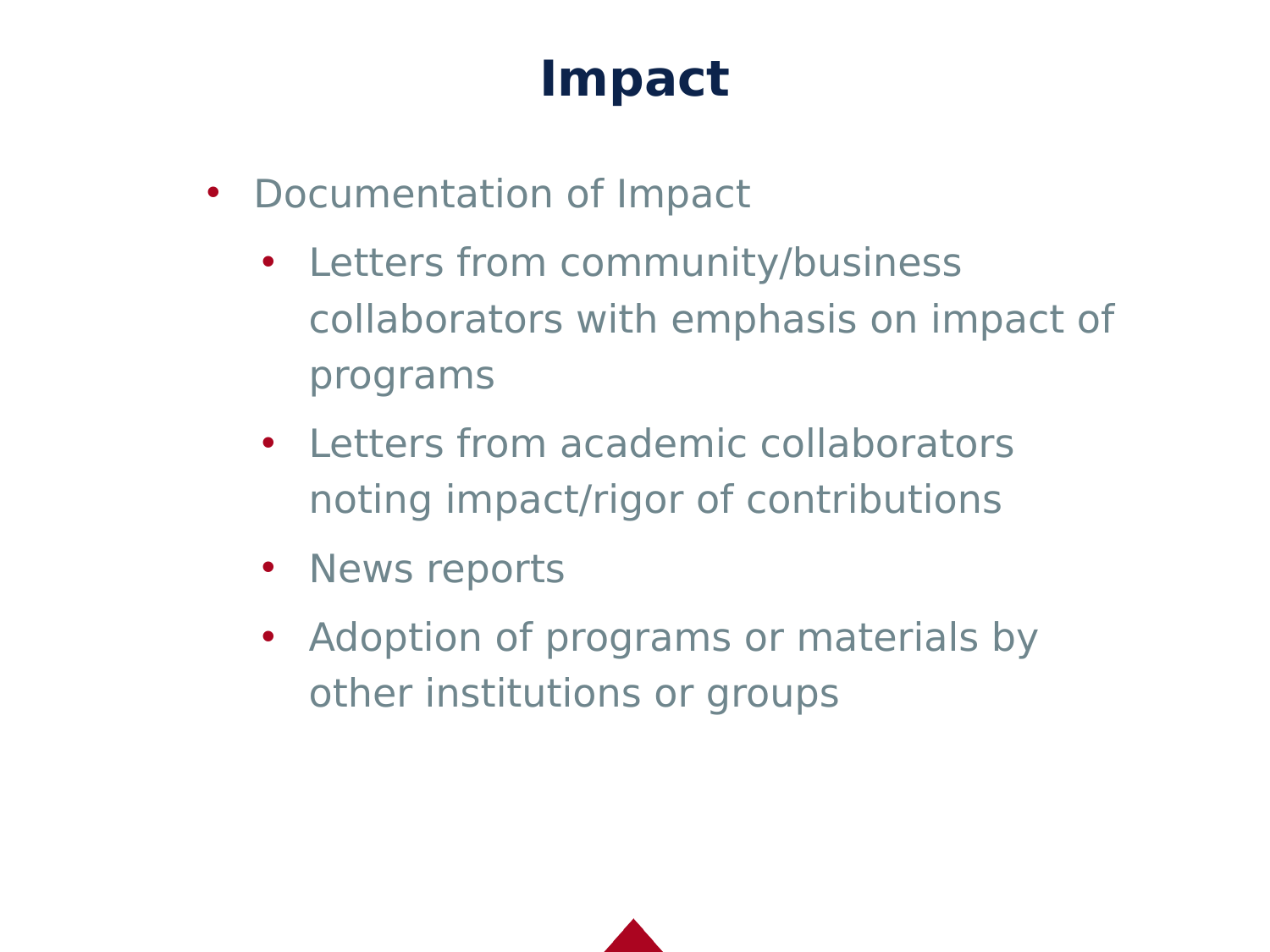

# Impact
Documentation of Impact
Letters from community/business collaborators with emphasis on impact of programs
Letters from academic collaborators noting impact/rigor of contributions
News reports
Adoption of programs or materials by other institutions or groups